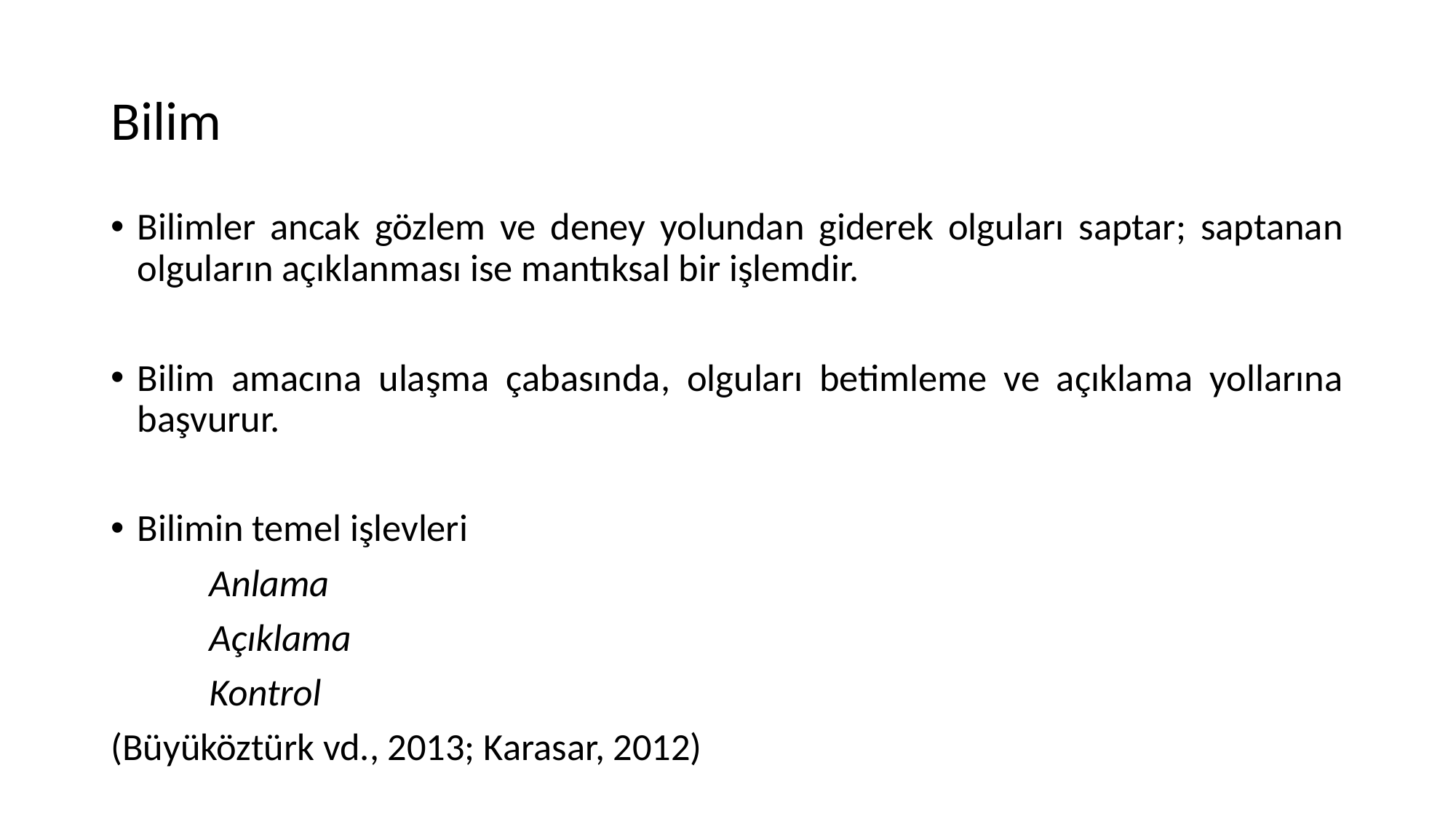

# Bilim
Bilimler ancak gözlem ve deney yolundan giderek olguları saptar; saptanan olguların açıklanması ise mantıksal bir işlemdir.

Bilim amacına ulaşma çabasında, olguları betimleme ve açıklama yollarına başvurur.

Bilimin temel işlevleri
	Anlama
	Açıklama
	Kontrol
(Büyüköztürk vd., 2013; Karasar, 2012)